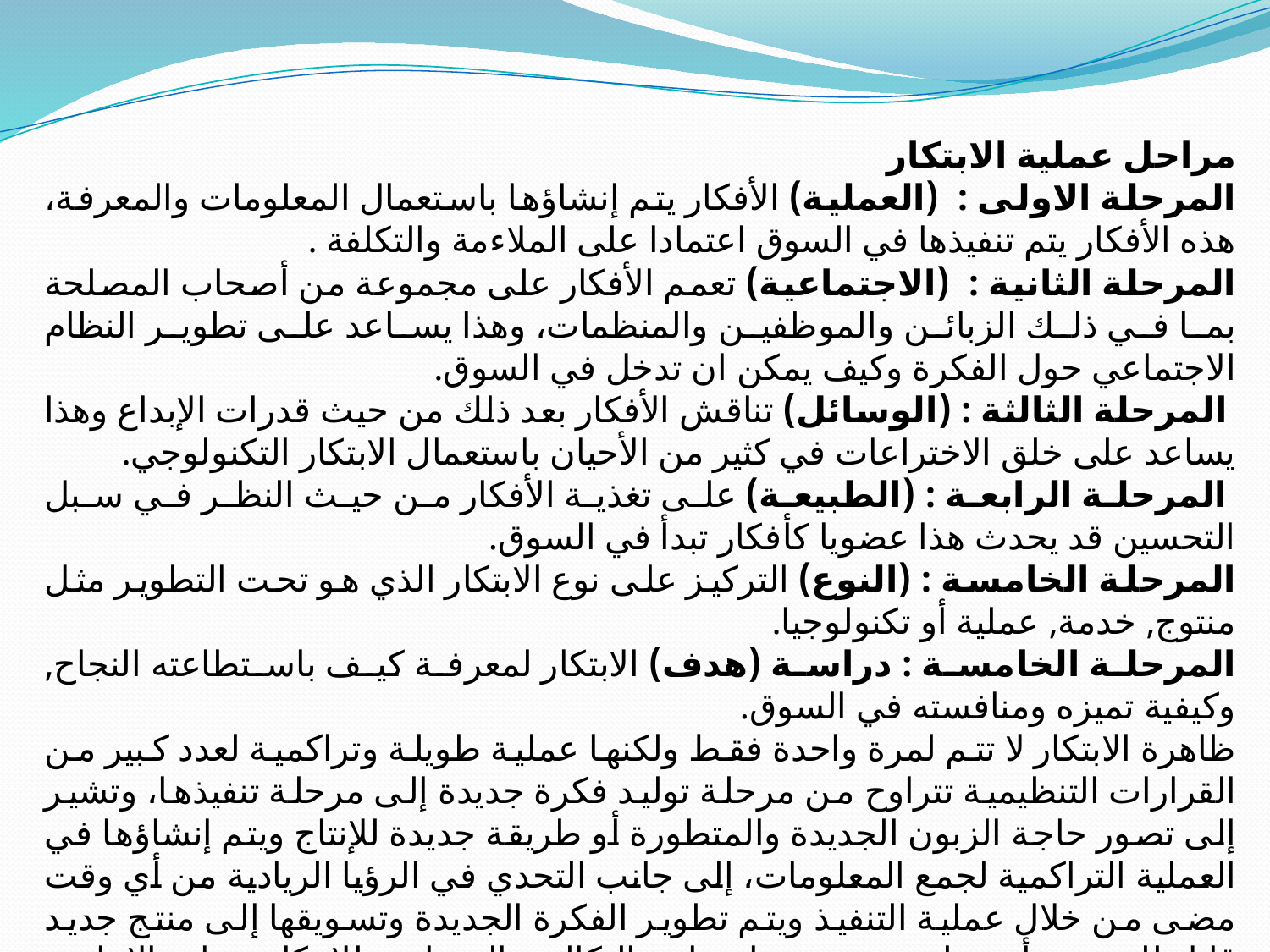

مراحل عملية الابتكار
المرحلة الاولى :  (العملية) الأفكار يتم إنشاؤها باستعمال المعلومات والمعرفة، هذه الأفكار يتم تنفيذها في السوق اعتمادا على الملاءمة والتكلفة .
المرحلة الثانية :  (الاجتماعية) تعمم الأفكار على مجموعة من أصحاب المصلحة بما في ذلك الزبائن والموظفين والمنظمات، وهذا يساعد على تطوير النظام الاجتماعي حول الفكرة وكيف يمكن ان تدخل في السوق.
 المرحلة الثالثة : (الوسائل) تناقش الأفكار بعد ذلك من حيث قدرات الإبداع وهذا يساعد على خلق الاختراعات في كثير من الأحيان باستعمال الابتكار التكنولوجي.
 المرحلة الرابعة : (الطبيعة) على تغذية الأفكار من حيث النظر في سبل التحسين قد يحدث هذا عضويا كأفكار تبدأ في السوق.
المرحلة الخامسة : (النوع) التركيز على نوع الابتكار الذي هو تحت التطوير مثل منتوج, خدمة, عملية أو تكنولوجيا.
المرحلة الخامسة : دراسة (هدف) الابتكار لمعرفة كيف باستطاعته النجاح, وكيفية تميزه ومنافسته في السوق.
ظاهرة الابتكار لا تتم لمرة واحدة فقط ولكنها عملية طويلة وتراكمية لعدد كبير من القرارات التنظيمية تتراوح من مرحلة توليد فكرة جديدة إلى مرحلة تنفيذها، وتشير إلى تصور حاجة الزبون الجديدة والمتطورة أو طريقة جديدة للإنتاج ويتم إنشاؤها في العملية التراكمية لجمع المعلومات، إلى جانب التحدي في الرؤيا الريادية من أي وقت مضى من خلال عملية التنفيذ ويتم تطوير الفكرة الجديدة وتسويقها إلى منتج جديد قابل للتسويق أو عملية جديدة مع انخفاض التكاليف المصاحبة للابتكار وزيادة الإنتاجية والارباح بالمقابل.